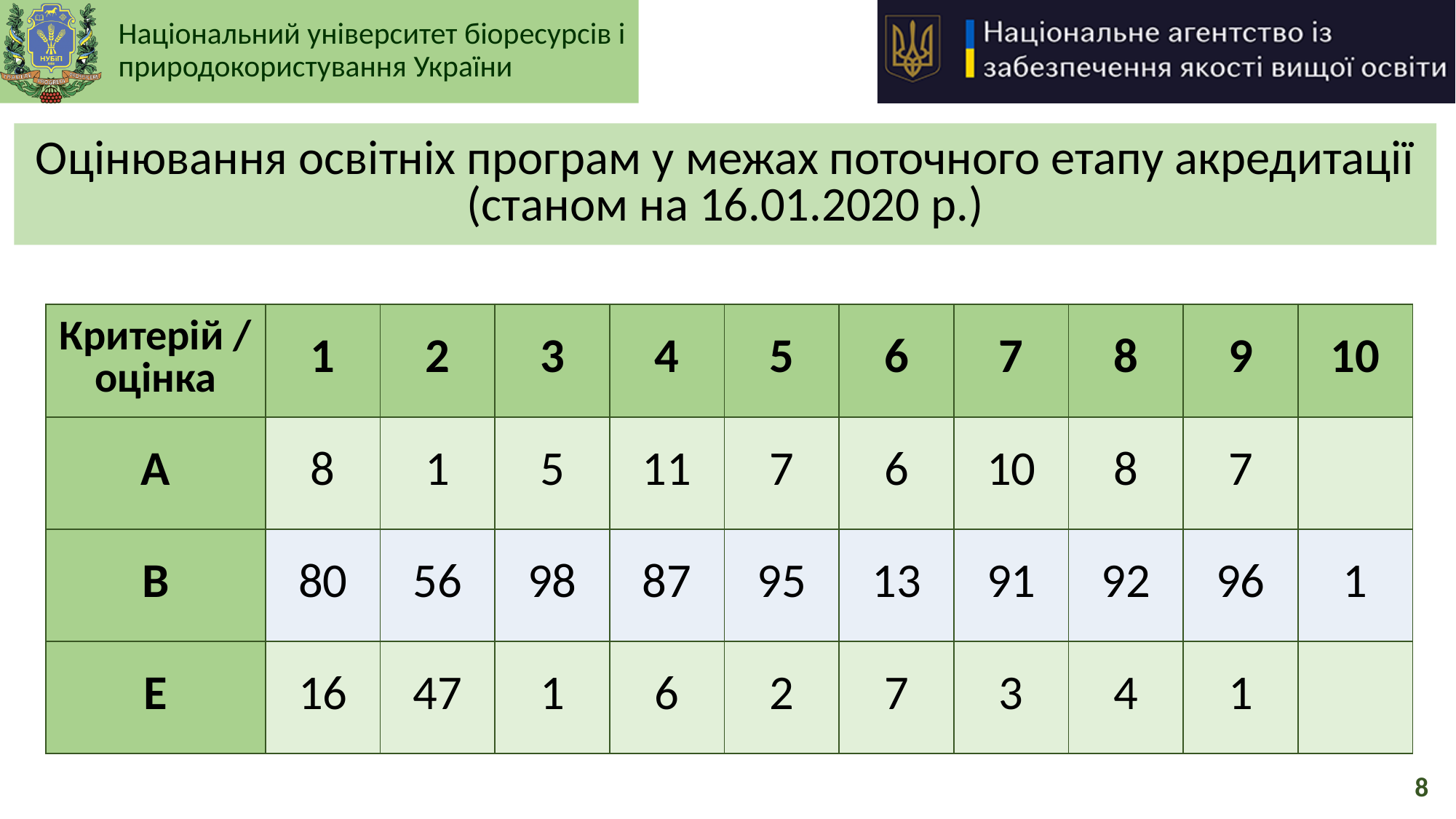

# Оцінювання освітніх програм у межах поточного етапу акредитації (станом на 16.01.2020 р.)
| Критерій / оцінка | 1 | 2 | 3 | 4 | 5 | 6 | 7 | 8 | 9 | 10 |
| --- | --- | --- | --- | --- | --- | --- | --- | --- | --- | --- |
| А | 8 | 1 | 5 | 11 | 7 | 6 | 10 | 8 | 7 |  |
| В | 80 | 56 | 98 | 87 | 95 | 13 | 91 | 92 | 96 | 1 |
| Е | 16 | 47 | 1 | 6 | 2 | 7 | 3 | 4 | 1 |  |
8